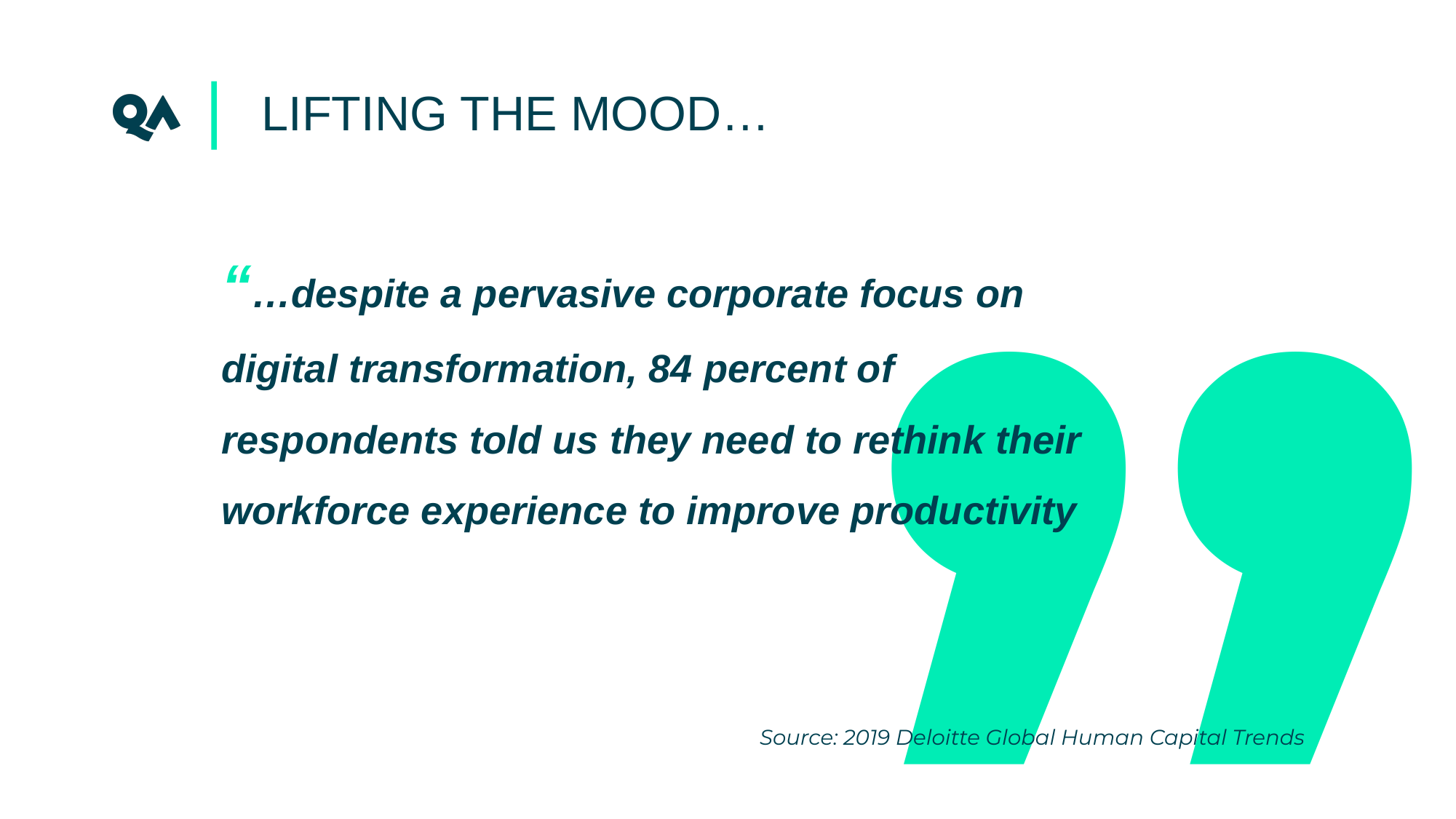

”
# LIFTING THE MOOD…
“…despite a pervasive corporate focus on digital transformation, 84 percent of respondents told us they need to rethink their workforce experience to improve productivity
Source: 2019 Deloitte Global Human Capital Trends